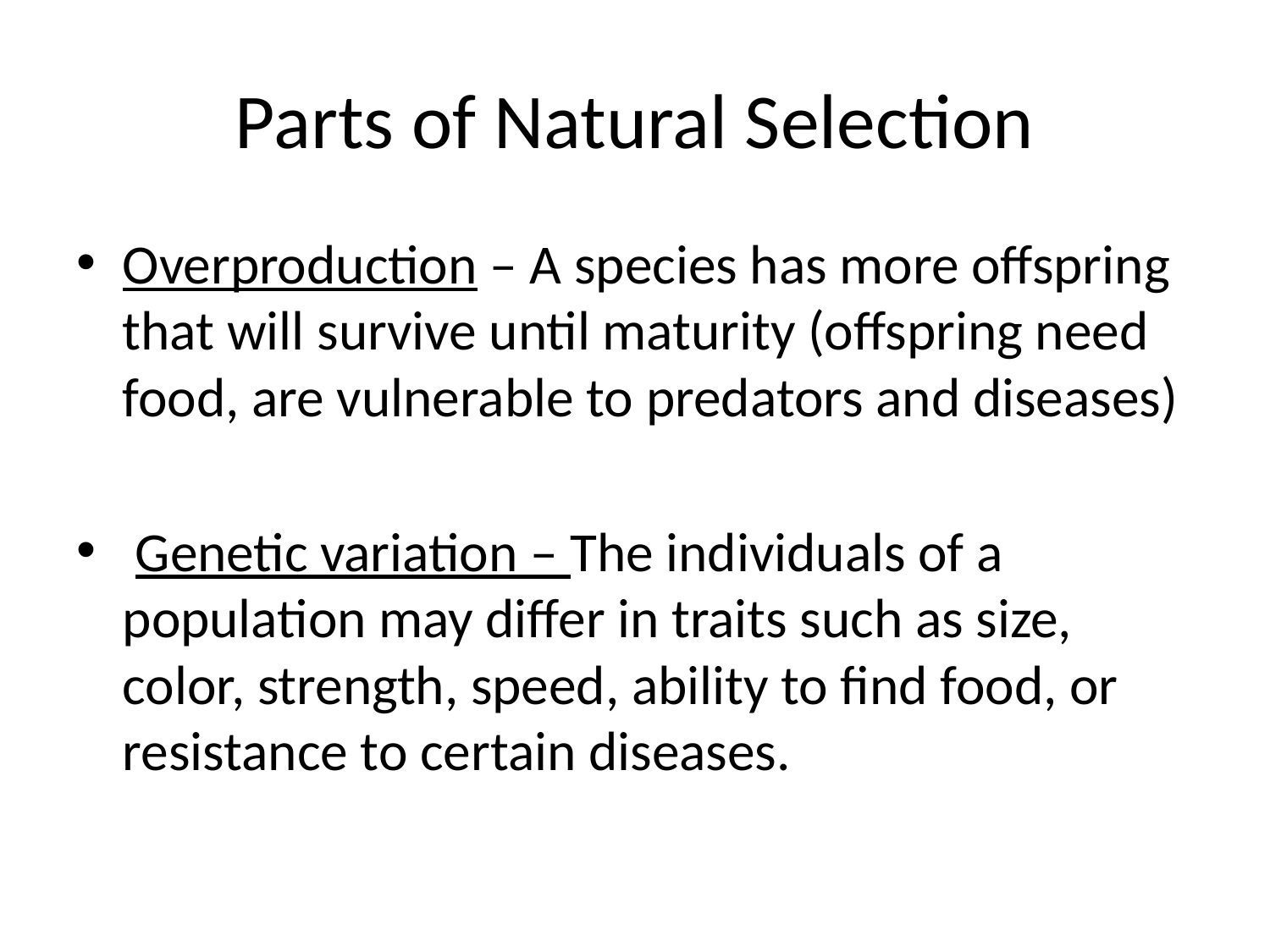

# Parts of Natural Selection
Overproduction – A species has more offspring that will survive until maturity (offspring need food, are vulnerable to predators and diseases)

 Genetic variation – The individuals of a population may differ in traits such as size, color, strength, speed, ability to find food, or resistance to certain diseases.